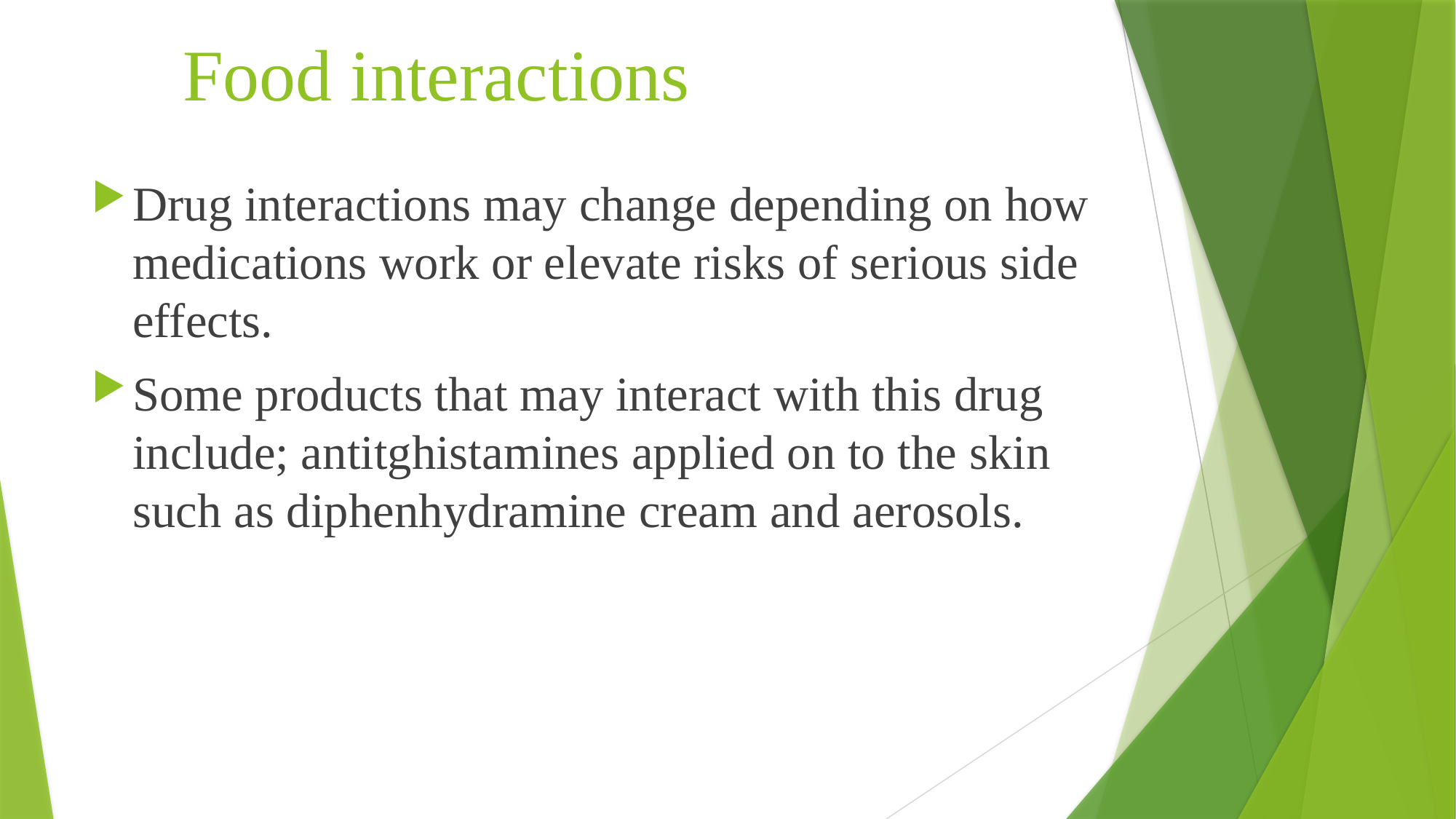

# Food interactions
Drug interactions may change depending on how medications work or elevate risks of serious side effects.
Some products that may interact with this drug include; antitghistamines applied on to the skin such as diphenhydramine cream and aerosols.